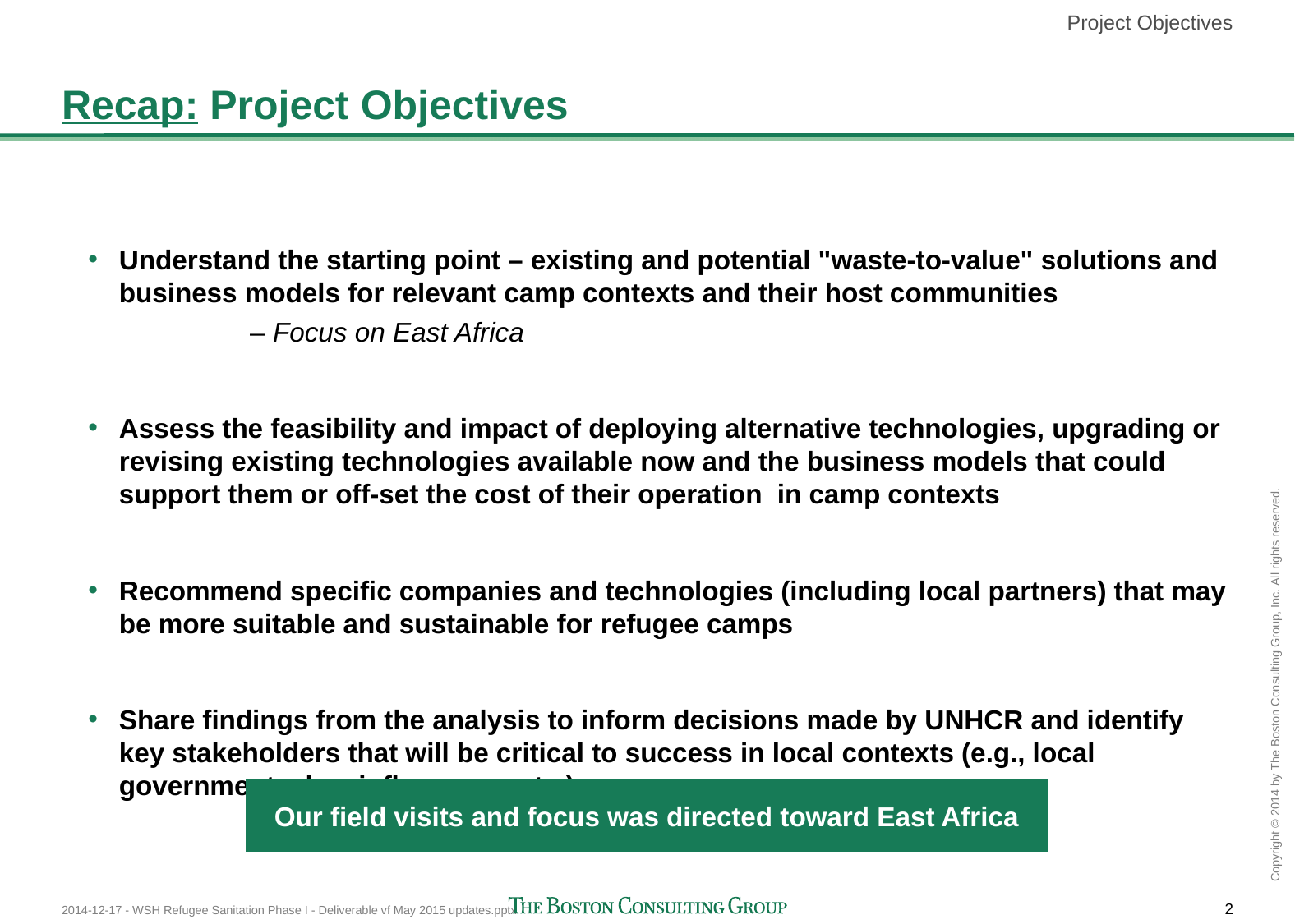

Project Objectives
# Recap: Project Objectives

Understand the starting point – existing and potential "waste-to-value" solutions and business models for relevant camp contexts and their host communities
		 – Focus on East Africa

Assess the feasibility and impact of deploying alternative technologies, upgrading or revising existing technologies available now and the business models that could support them or off-set the cost of their operation  in camp contexts

Recommend specific companies and technologies (including local partners) that may be more suitable and sustainable for refugee camps

Share findings from the analysis to inform decisions made by UNHCR and identify key stakeholders that will be critical to success in local contexts (e.g., local governments, key influencers, etc.)
Our field visits and focus was directed toward East Africa